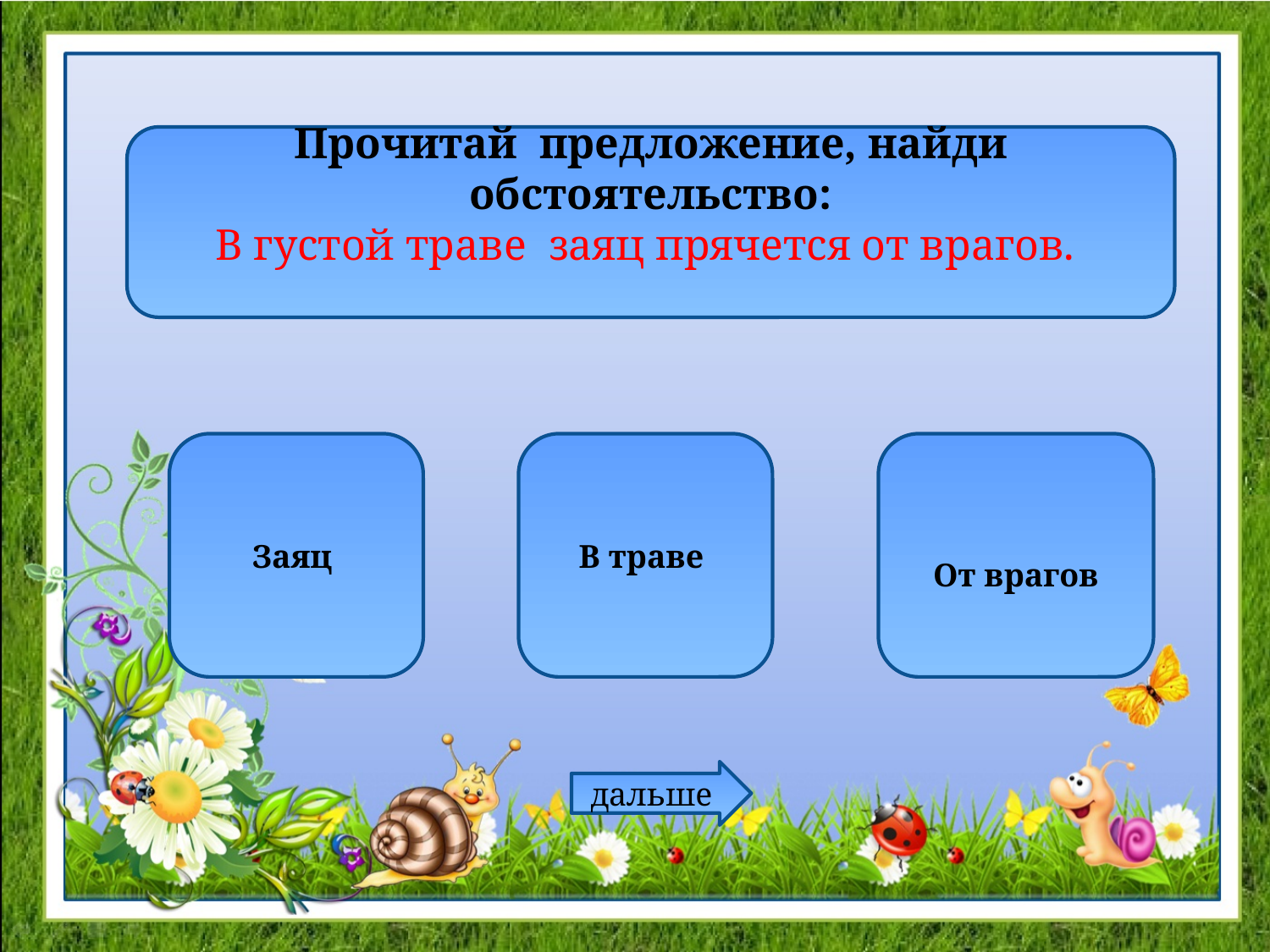

Прочитай  предложение, найди обстоятельство:
В густой траве  заяц прячется от врагов.

 Заяц
В траве

От врагов
дальше